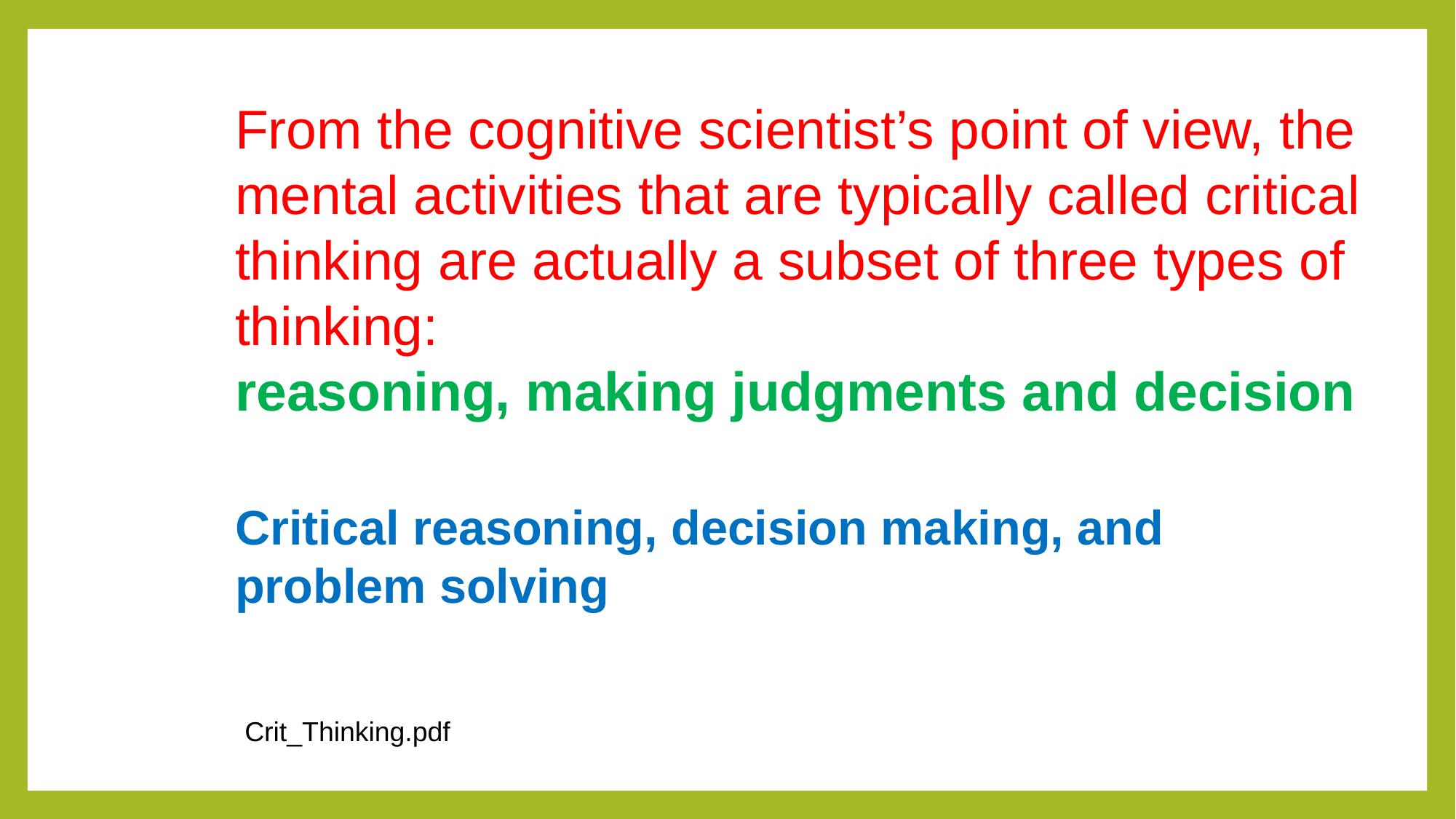

From the cognitive scientist’s point of view, the mental activities that are typically called critical thinking are actually a subset of three types of
thinking:
reasoning, making judgments and decision
Critical reasoning, decision making, and
problem solving
Crit_Thinking.pdf